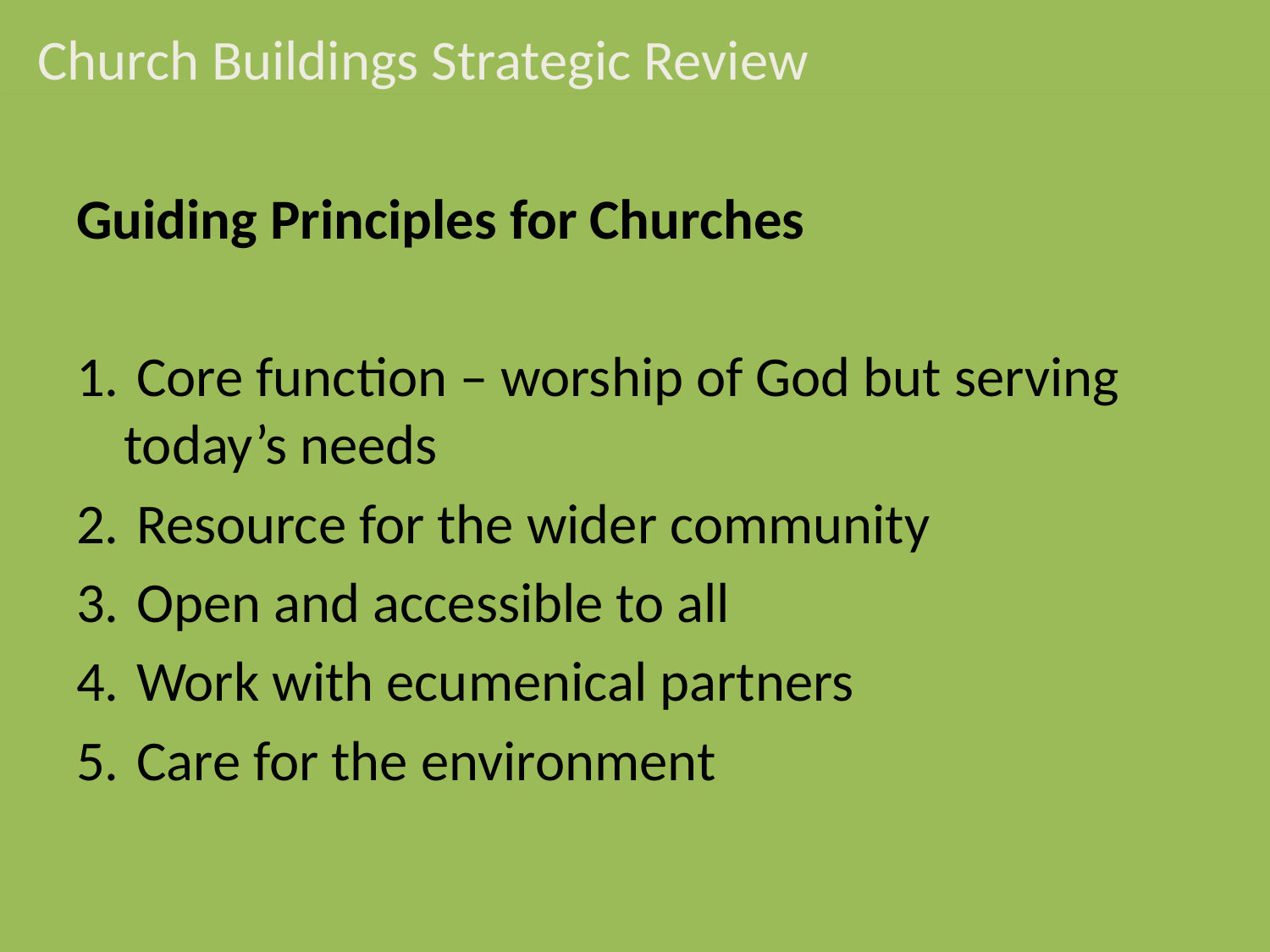

# Church Buildings Strategic Review
Guiding Principles for Churches

 Core function – worship of God but serving today’s needs
 Resource for the wider community
 Open and accessible to all
 Work with ecumenical partners
 Care for the environment